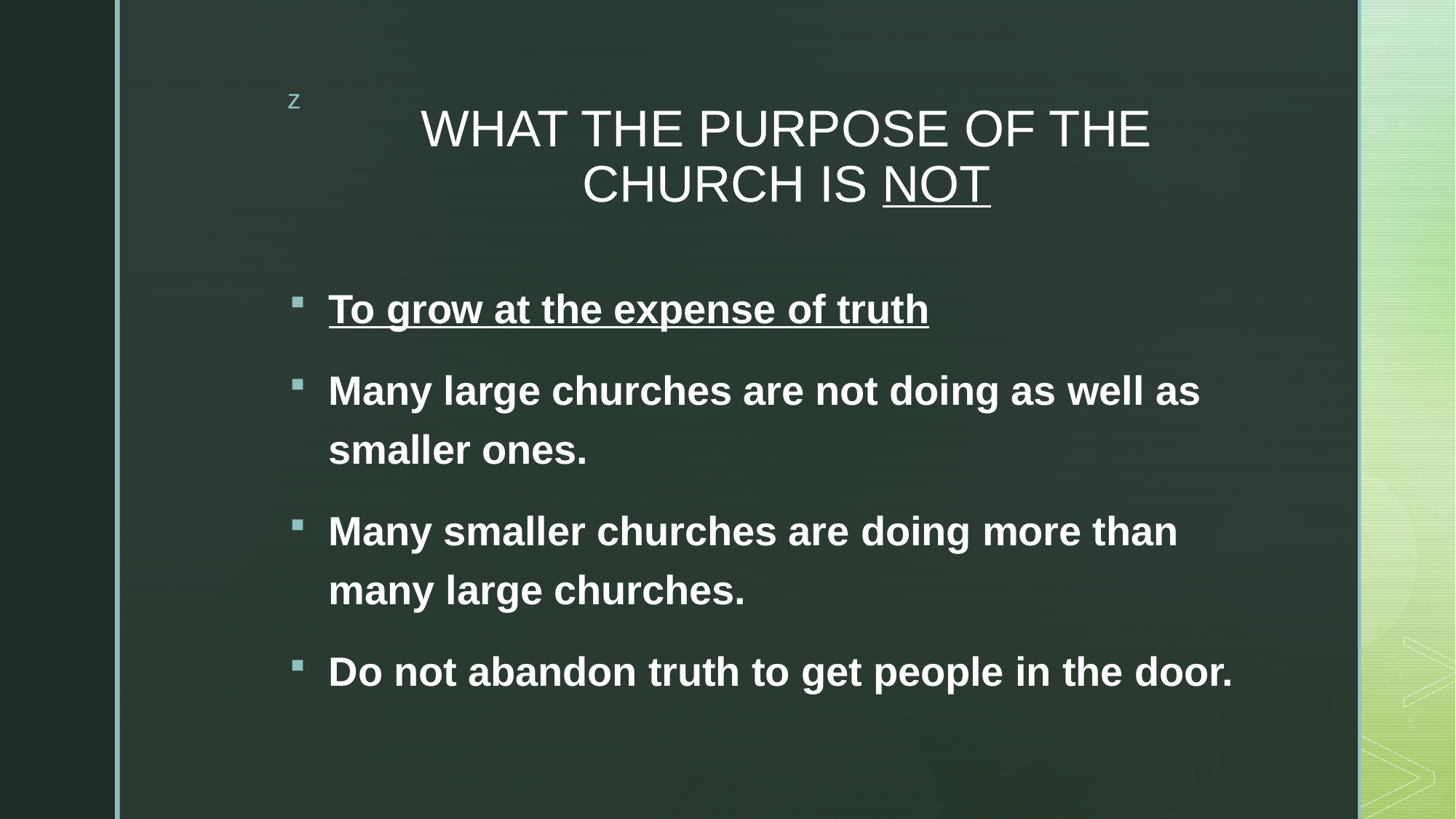

# WHAT THE PURPOSE OF THE CHURCH IS NOT
To grow at the expense of truth
Many large churches are not doing as well as smaller ones.
Many smaller churches are doing more than many large churches.
Do not abandon truth to get people in the door.